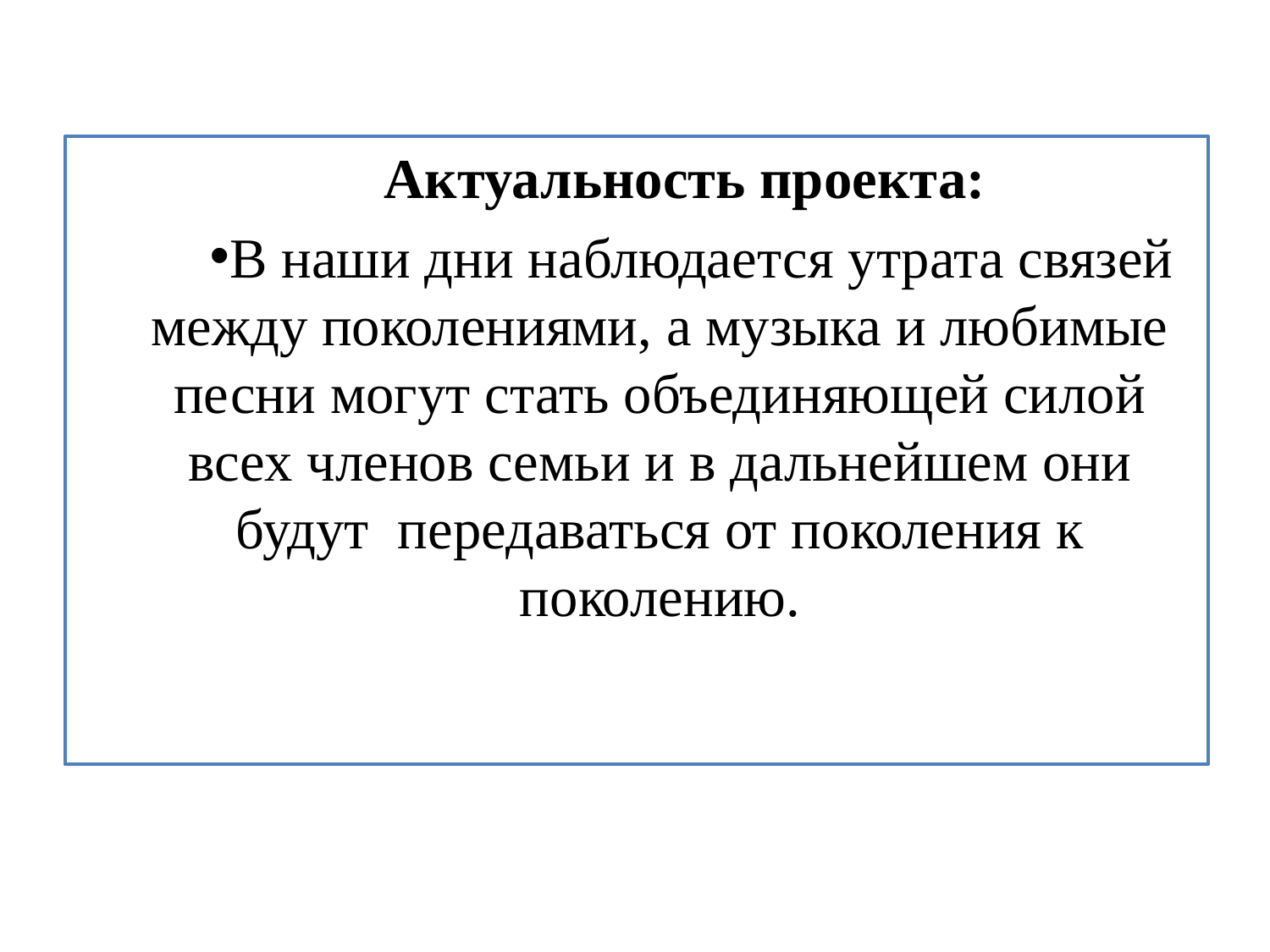

#
Актуальность проекта:
В наши дни наблюдается утрата связей между поколениями, а музыка и любимые песни могут стать объединяющей силой всех членов семьи и в дальнейшем они будут  передаваться от поколения к поколению.